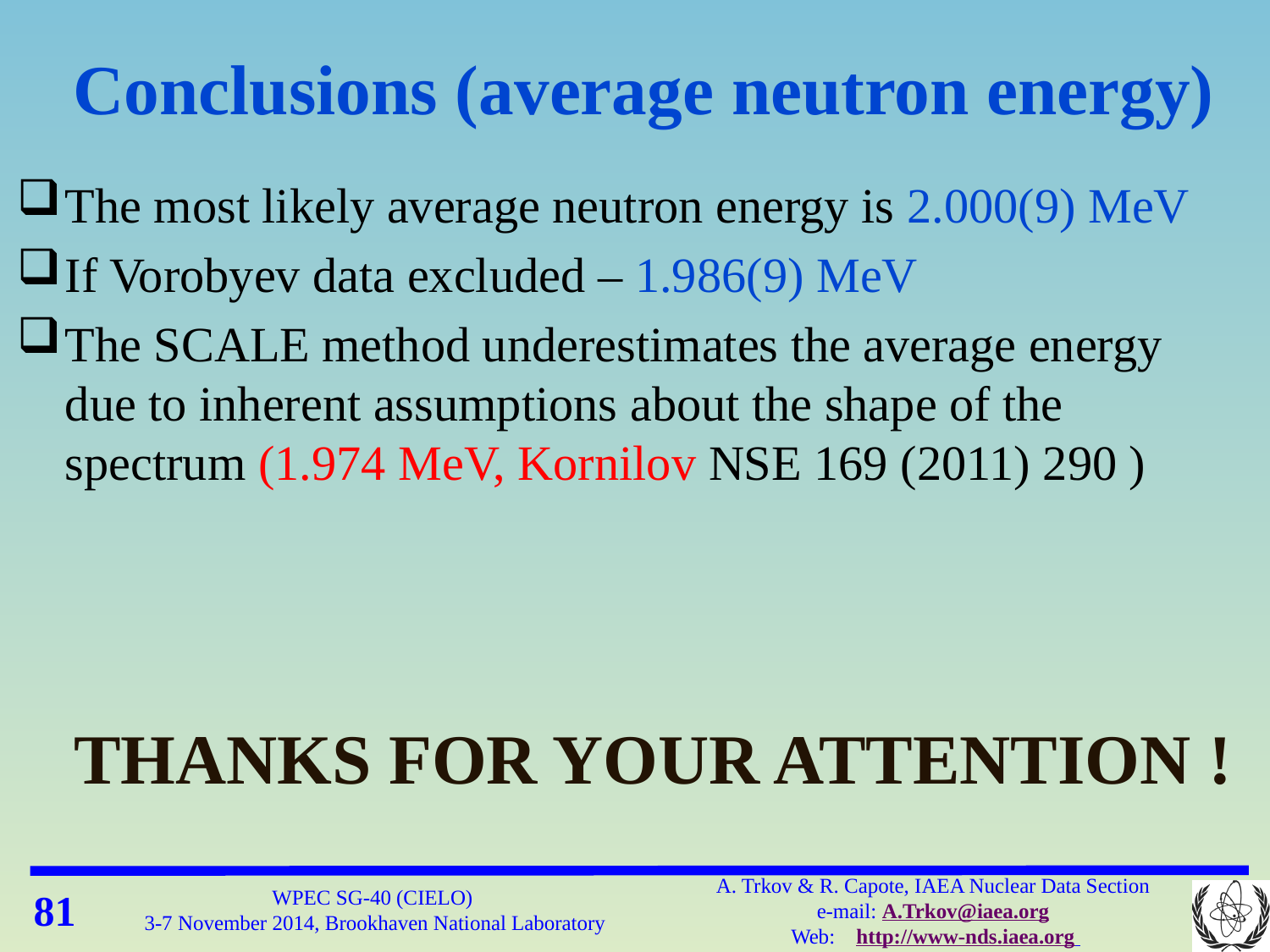

# Conclusions (average neutron energy)
The most likely average neutron energy is 2.000(9) MeV
If Vorobyev data excluded – 1.986(9) MeV
The SCALE method underestimates the average energy due to inherent assumptions about the shape of the spectrum (1.974 MeV, Kornilov NSE 169 (2011) 290 )
THANKS FOR YOUR ATTENTION !